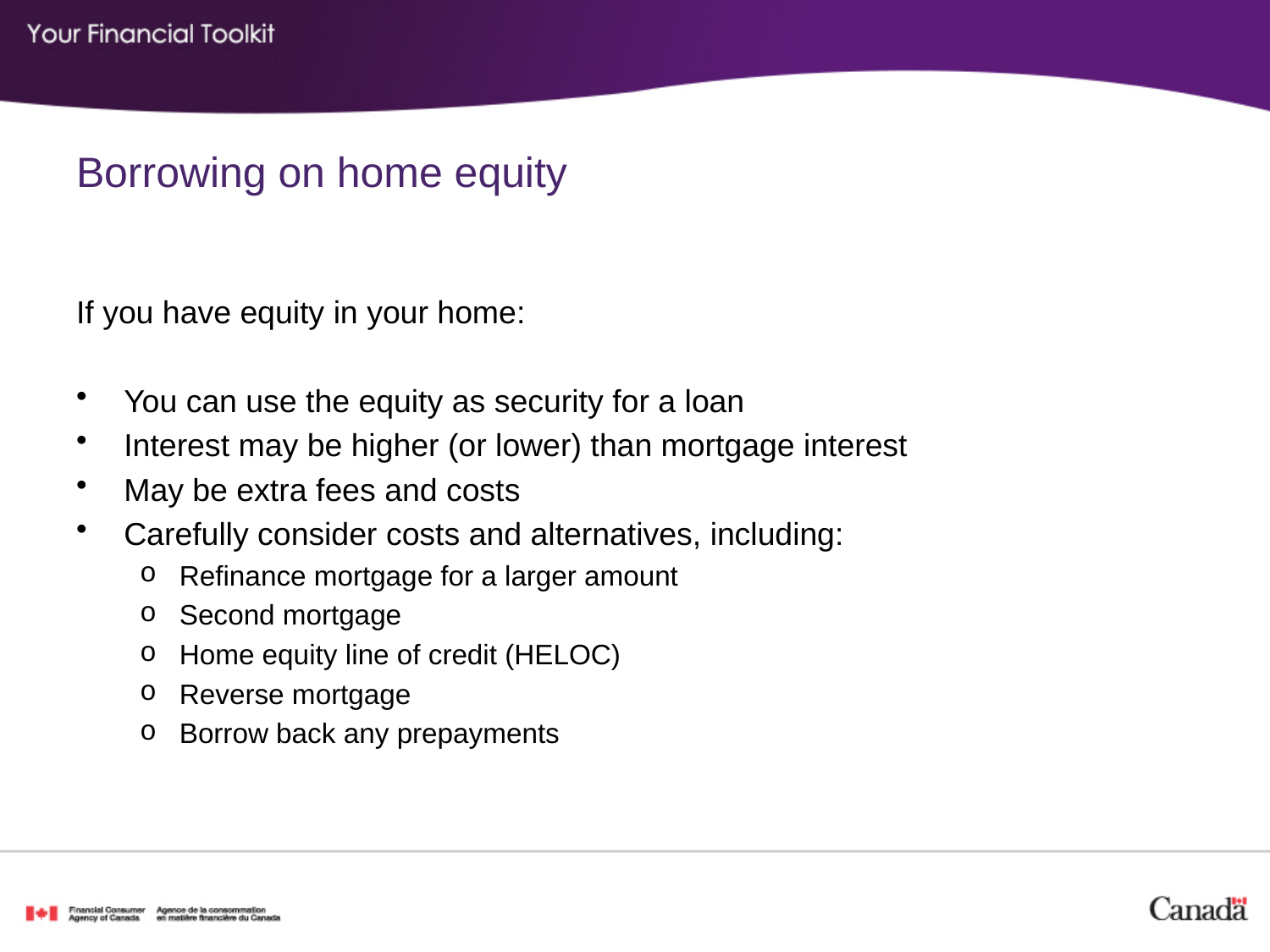

# Borrowing on home equity
If you have equity in your home:

You can use the equity as security for a loan
Interest may be higher (or lower) than mortgage interest
May be extra fees and costs
Carefully consider costs and alternatives, including:
Refinance mortgage for a larger amount
Second mortgage
Home equity line of credit (HELOC)
Reverse mortgage
Borrow back any prepayments